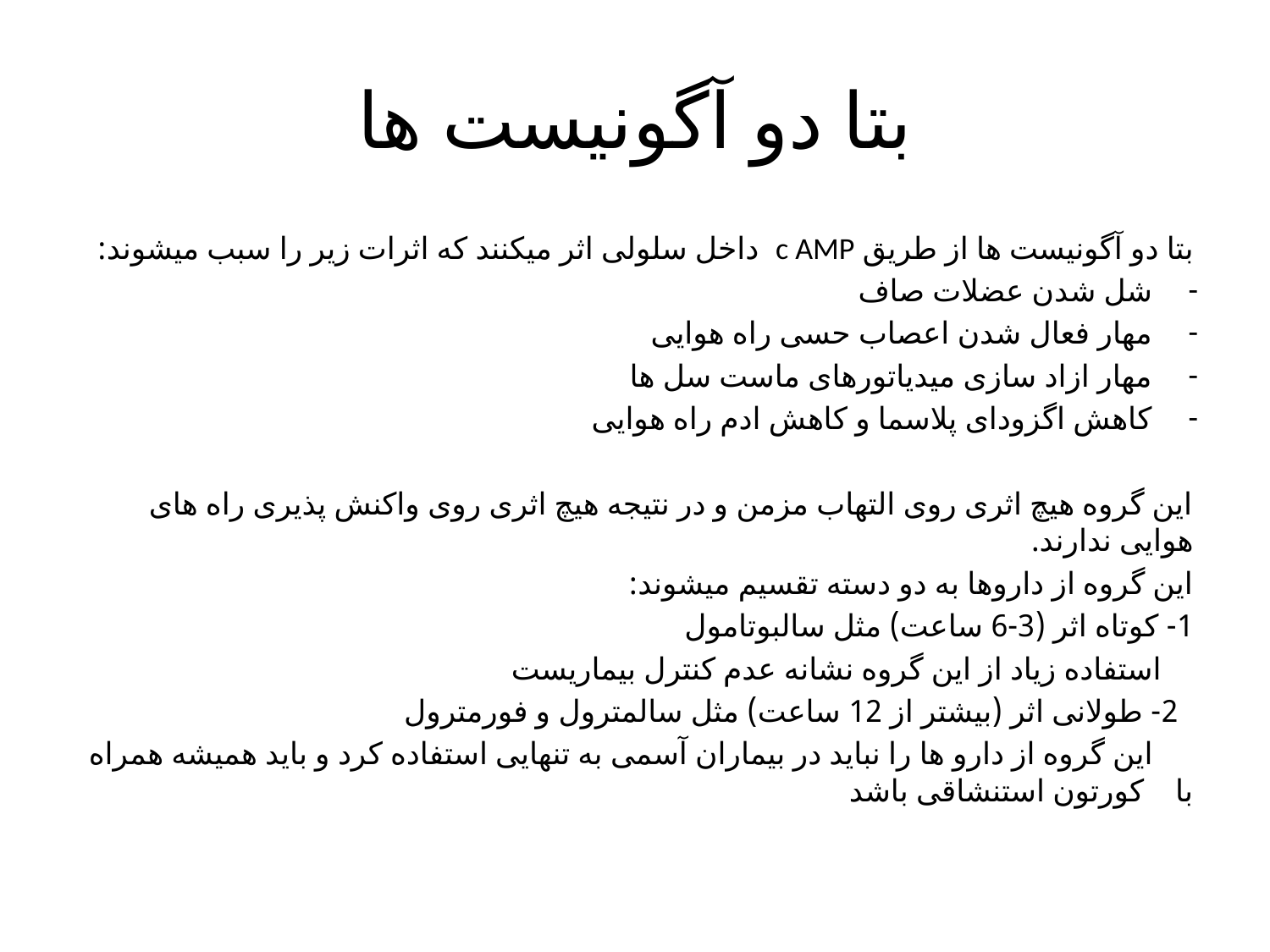

# بتا دو آگونیست ها
بتا دو آگونیست ها از طریق c AMP  داخل سلولی اثر میکنند که اثرات زیر را سبب میشوند:
شل شدن عضلات صاف
مهار فعال شدن اعصاب حسی راه هوایی
مهار ازاد سازی میدیاتورهای ماست سل ها
کاهش اگزودای پلاسما و کاهش ادم راه هوایی

این گروه هیچ اثری روی التهاب مزمن و در نتیجه هیچ اثری روی واکنش پذیری راه های هوایی ندارند.
این گروه از داروها به دو دسته تقسیم میشوند:
1- کوتاه اثر (3-6 ساعت) مثل سالبوتامول
    استفاده زیاد از این گروه نشانه عدم کنترل بیماریست
  2- طولانی اثر (بیشتر از 12 ساعت) مثل سالمترول و فورمترول
     این گروه از دارو ها را نباید در بیماران آسمی به تنهایی استفاده کرد و باید همیشه همراه با    کورتون استنشاقی باشد